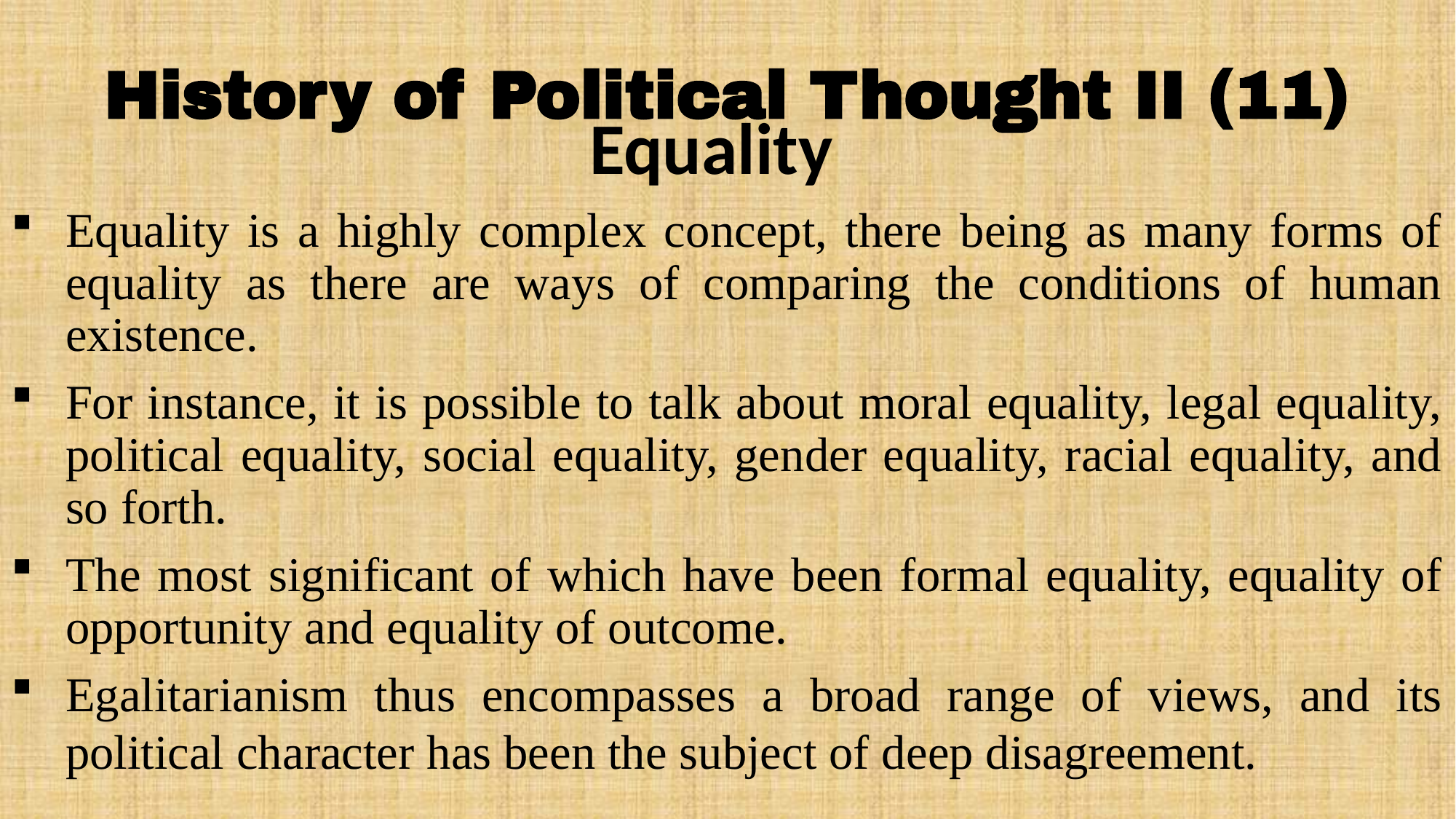

# History of Political Thought II (11)
Equality
Equality is a highly complex concept, there being as many forms of equality as there are ways of comparing the conditions of human existence.
For instance, it is possible to talk about moral equality, legal equality, political equality, social equality, gender equality, racial equality, and so forth.
The most significant of which have been formal equality, equality of opportunity and equality of outcome.
Egalitarianism thus encompasses a broad range of views, and its political character has been the subject of deep disagreement.